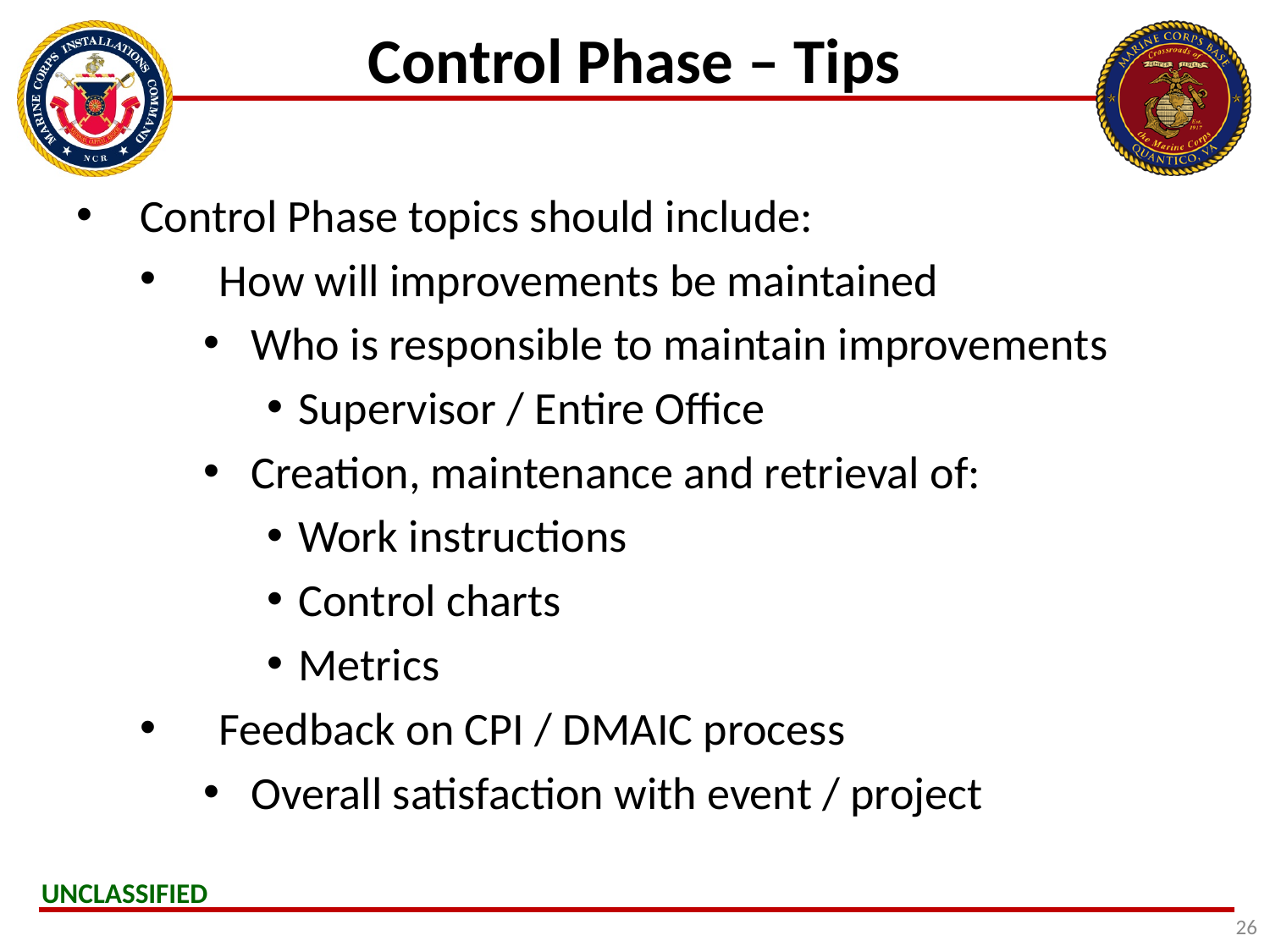

# Control Phase – Tips
Control Phase topics should include:
How will improvements be maintained
Who is responsible to maintain improvements
Supervisor / Entire Office
Creation, maintenance and retrieval of:
Work instructions
Control charts
Metrics
Feedback on CPI / DMAIC process
Overall satisfaction with event / project

26